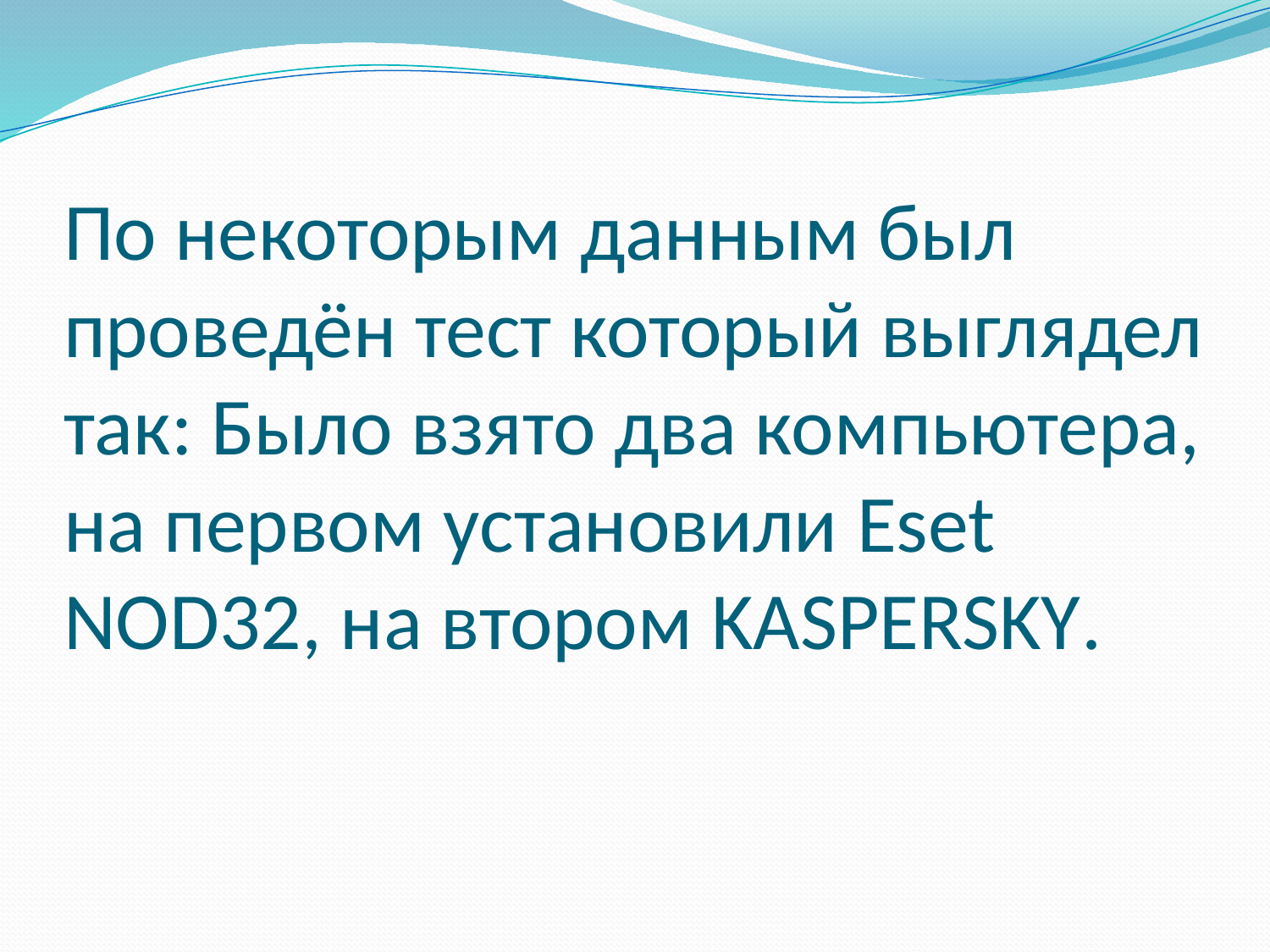

# По некоторым данным был проведён тест который выглядел так: Было взято два компьютера, на первом установили Eset NOD32, на втором KASPERSKY.